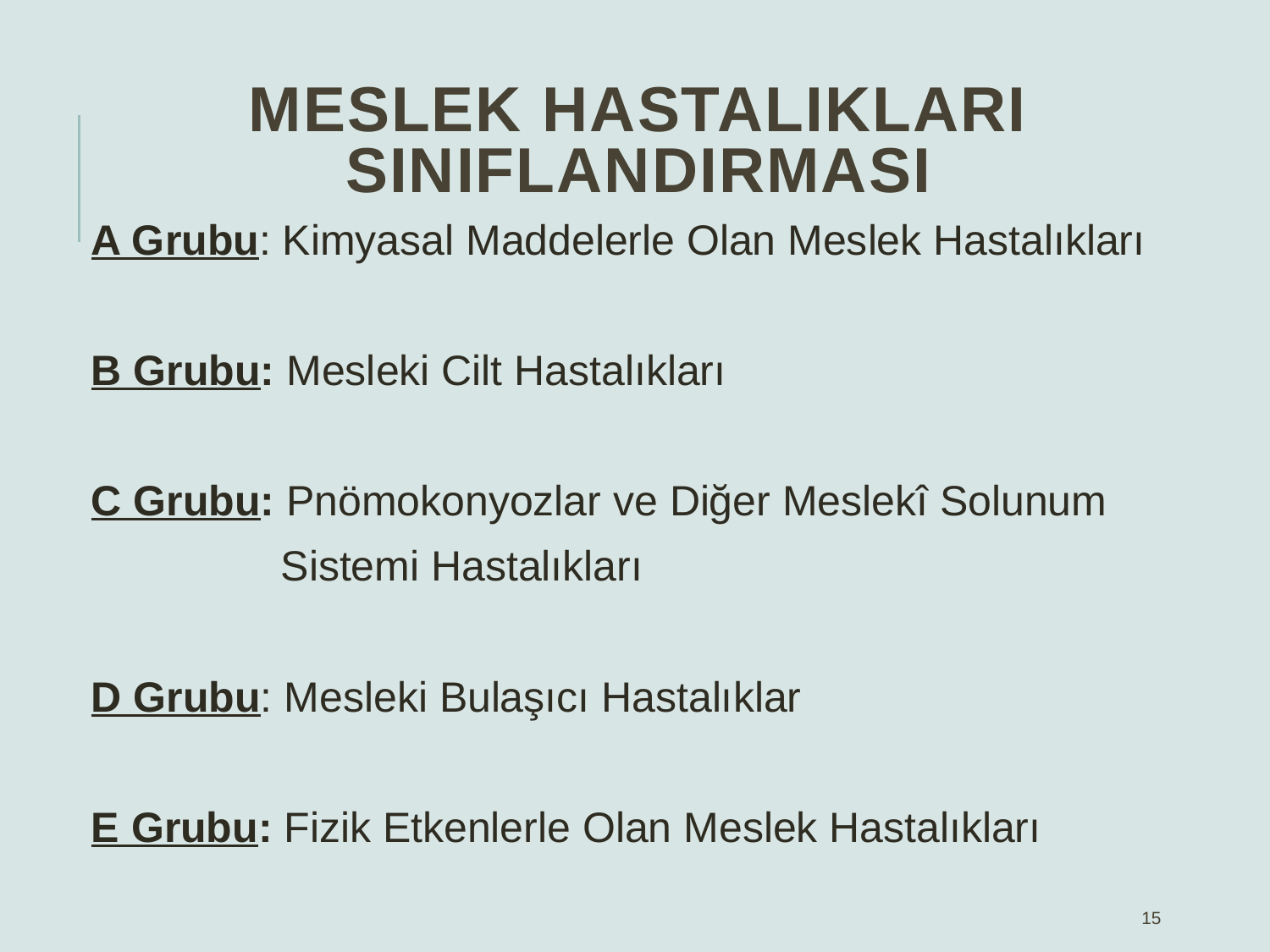

# Meslek Hastalıkları Sınıflandırması
A Grubu: Kimyasal Maddelerle Olan Meslek Hastalıkları

B Grubu: Mesleki Cilt Hastalıkları

C Grubu: Pnömokonyozlar ve Diğer Meslekî Solunum
                Sistemi Hastalıkları

D Grubu: Mesleki Bulaşıcı Hastalıklar

E Grubu: Fizik Etkenlerle Olan Meslek Hastalıkları
15